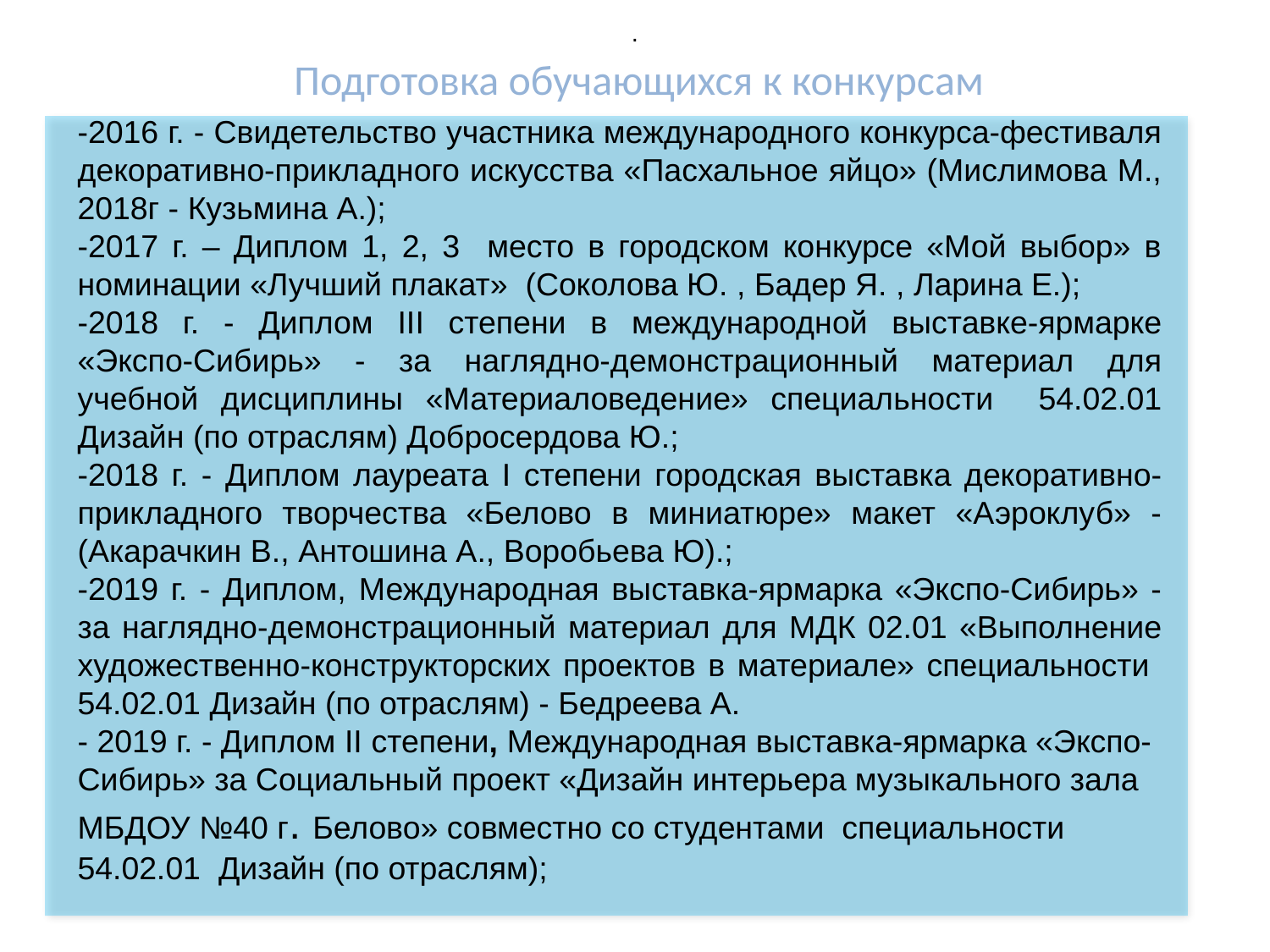

.
# Подготовка обучающихся к конкурсам
-2016 г. - Свидетельство участника международного конкурса-фестиваля декоративно-прикладного искусства «Пасхальное яйцо» (Мислимова М., 2018г - Кузьмина А.);
-2017 г. – Диплом 1, 2, 3  место в городском конкурсе «Мой выбор» в номинации «Лучший плакат»  (Соколова Ю. , Бадер Я. , Ларина Е.);
-2018 г. - Диплом III степени в международной выставке-ярмарке «Экспо-Сибирь» - за наглядно-демонстрационный материал для учебной дисциплины «Материаловедение» специальности  54.02.01 Дизайн (по отраслям) Добросердова Ю.;
-2018 г. - Диплом лауреата I степени городская выставка декоративно-прикладного творчества «Белово в миниатюре» макет «Аэроклуб» - (Акарачкин В., Антошина А., Воробьева Ю).;
-2019 г. - Диплом, Международная выставка-ярмарка «Экспо-Сибирь» - за наглядно-демонстрационный материал для МДК 02.01 «Выполнение художественно-конструкторских проектов в материале» специальности  54.02.01 Дизайн (по отраслям) - Бедреева А.
- 2019 г. - Диплом II степени, Международная выставка-ярмарка «Экспо-Сибирь» за Социальный проект «Дизайн интерьера музыкального зала МБДОУ №40 г. Белово» совместно со студентами  специальности   54.02.01  Дизайн (по отраслям);